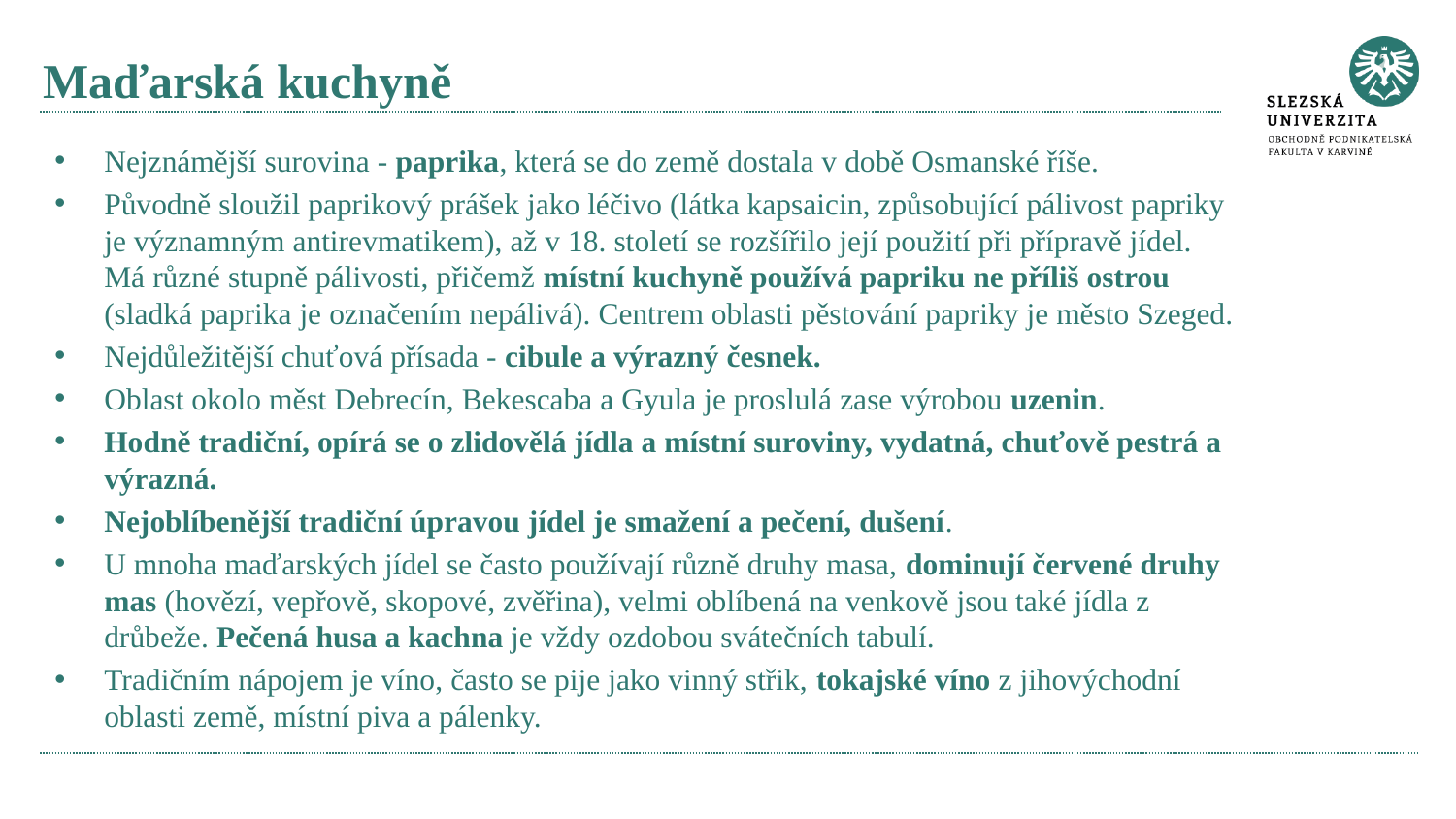

# Maďarská kuchyně
Nejznámější surovina - paprika, která se do země dostala v době Osmanské říše.
Původně sloužil paprikový prášek jako léčivo (látka kapsaicin, způsobující pálivost papriky je významným antirevmatikem), až v 18. století se rozšířilo její použití při přípravě jídel. Má různé stupně pálivosti, přičemž místní kuchyně používá papriku ne příliš ostrou (sladká paprika je označením nepálivá). Centrem oblasti pěstování papriky je město Szeged.
Nejdůležitější chuťová přísada - cibule a výrazný česnek.
Oblast okolo měst Debrecín, Bekescaba a Gyula je proslulá zase výrobou uzenin.
Hodně tradiční, opírá se o zlidovělá jídla a místní suroviny, vydatná, chuťově pestrá a výrazná.
Nejoblíbenější tradiční úpravou jídel je smažení a pečení, dušení.
U mnoha maďarských jídel se často používají různě druhy masa, dominují červené druhy mas (hovězí, vepřově, skopové, zvěřina), velmi oblíbená na venkově jsou také jídla z drůbeže. Pečená husa a kachna je vždy ozdobou svátečních tabulí.
Tradičním nápojem je víno, často se pije jako vinný střik, tokajské víno z jihovýchodní oblasti země, místní piva a pálenky.